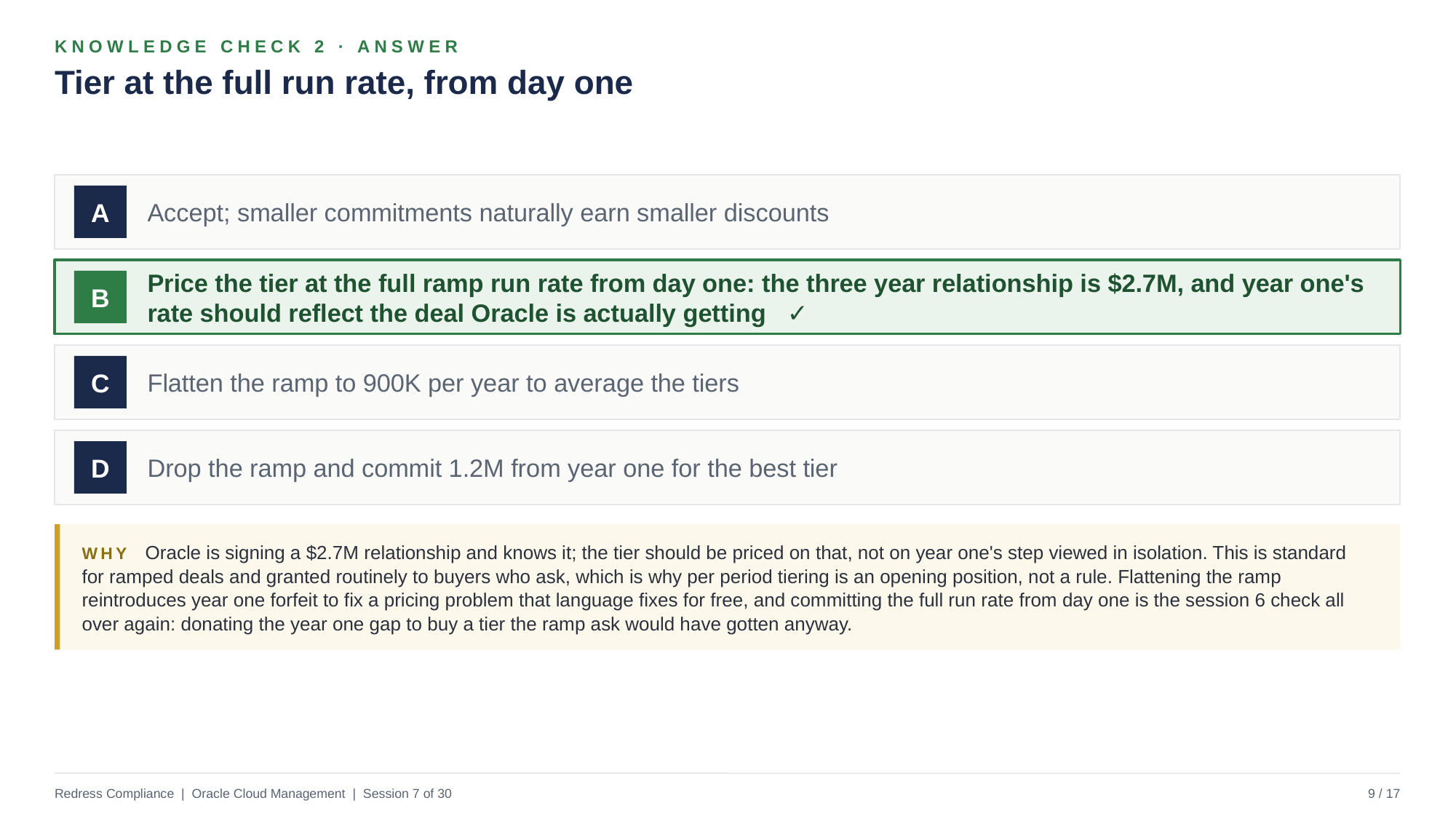

KNOWLEDGE CHECK 2 · ANSWER
Tier at the full run rate, from day one

Accept; smaller commitments naturally earn smaller discounts

A

Price the tier at the full ramp run rate from day one: the three year relationship is $2.7M, and year one's rate should reflect the deal Oracle is actually getting   ✓

B

Flatten the ramp to 900K per year to average the tiers

C

Drop the ramp and commit 1.2M from year one for the best tier

D

WHY  Oracle is signing a $2.7M relationship and knows it; the tier should be priced on that, not on year one's step viewed in isolation. This is standard for ramped deals and granted routinely to buyers who ask, which is why per period tiering is an opening position, not a rule. Flattening the ramp reintroduces year one forfeit to fix a pricing problem that language fixes for free, and committing the full run rate from day one is the session 6 check all over again: donating the year one gap to buy a tier the ramp ask would have gotten anyway.

Redress Compliance  |  Oracle Cloud Management  |  Session 7 of 30
9 / 17